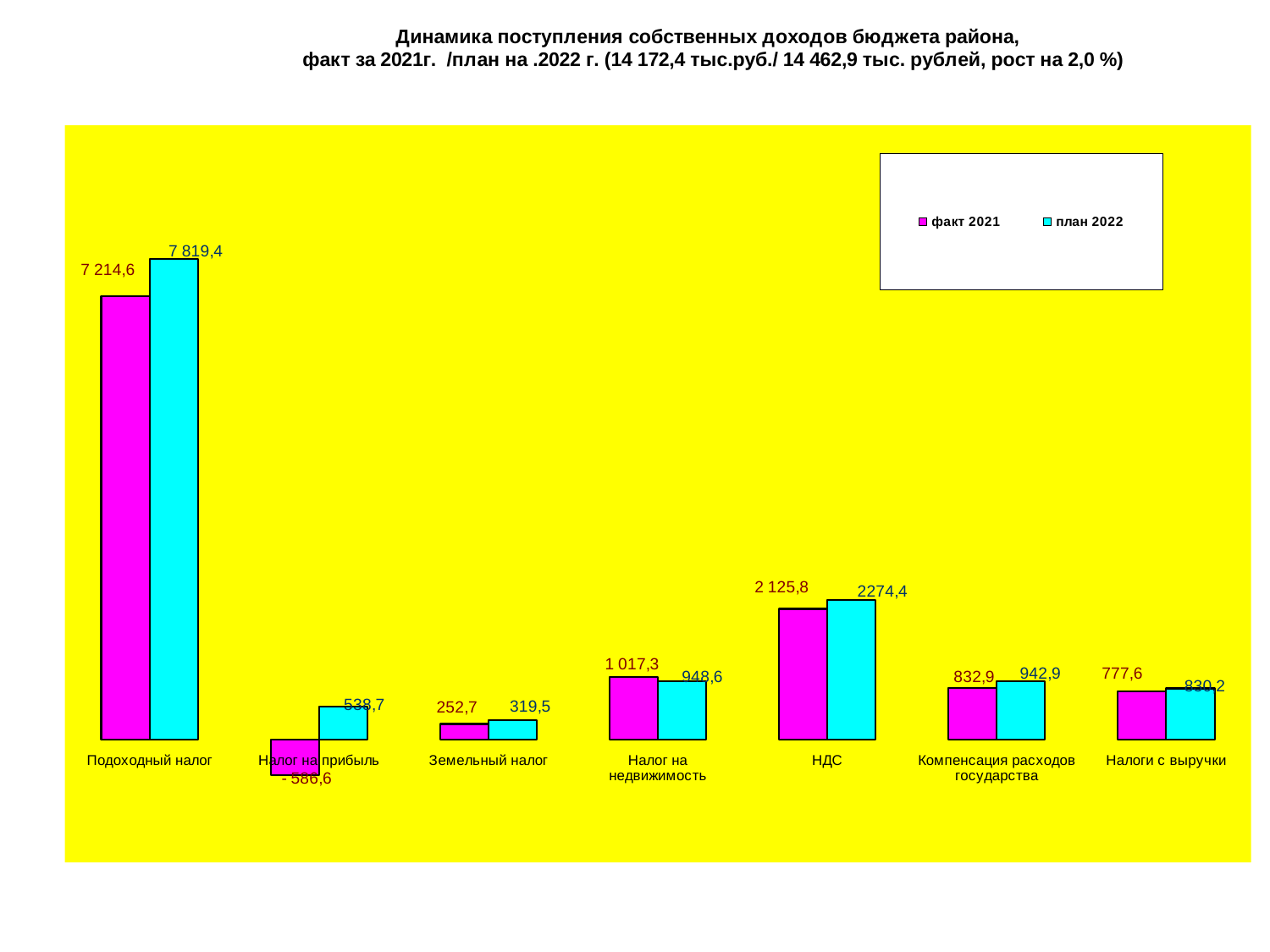

### Chart: Динамика поступления собственных доходов бюджета района,
 факт за 2021г.  /план на .2022 г. (14 172,4 тыс.руб./ 14 462,9 тыс. рублей, рост на 2,0 %)

| Category | факт 2021 | план 2022 |
|---|---|---|
| Подоходный налог | 7214.6 | 7819.4 |
| Налог на прибыль | -586.6 | 538.7 |
| Земельный налог | 252.7 | 319.5 |
| Налог на недвижимость | 1017.3 | 948.6 |
| НДС | 2125.8 | 2274.4 |
| Компенсация расходов государства | 832.9 | 942.9 |
| Налоги с выручки | 777.6 | 830.2 |